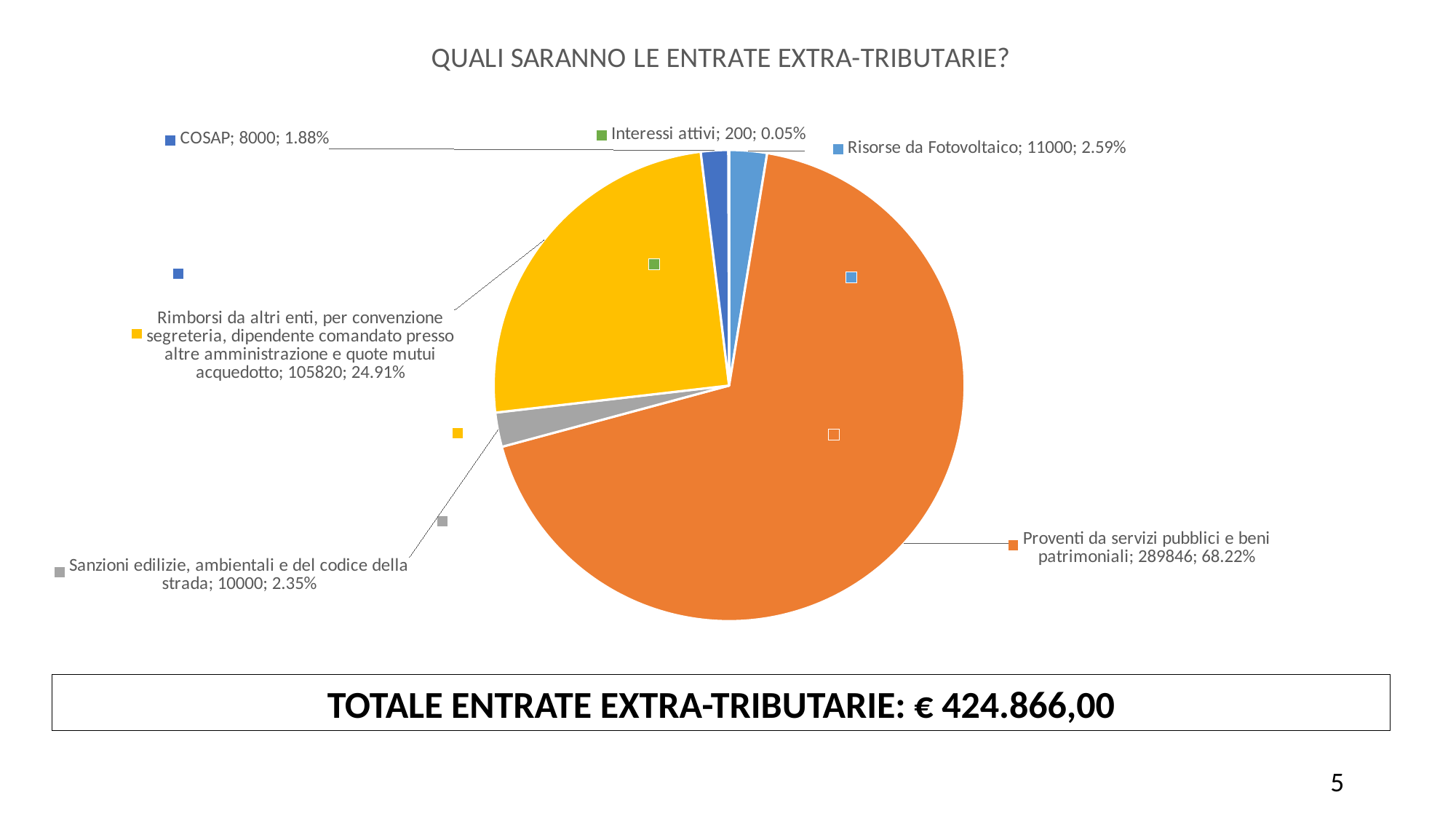

### Chart:

| Category | QUALI SARANNO LE ENTRATE EXTRA-TRIBUTARIE? |
|---|---|
| Risorse da Fotovoltaico | 11000.0 |
| Proventi da servizi pubblici e beni patrimoniali | 289846.0 |
| Sanzioni edilizie, ambientali e del codice della strada | 10000.0 |
| Rimborsi da altri enti, per convenzione segreteria, dipendente comandato presso altre amministrazione e quote mutui acquedotto | 105820.0 |
| COSAP | 8000.0 |
| Interessi attivi | 200.0 |
TOTALE ENTRATE EXTRA-TRIBUTARIE: € 424.866,00
5